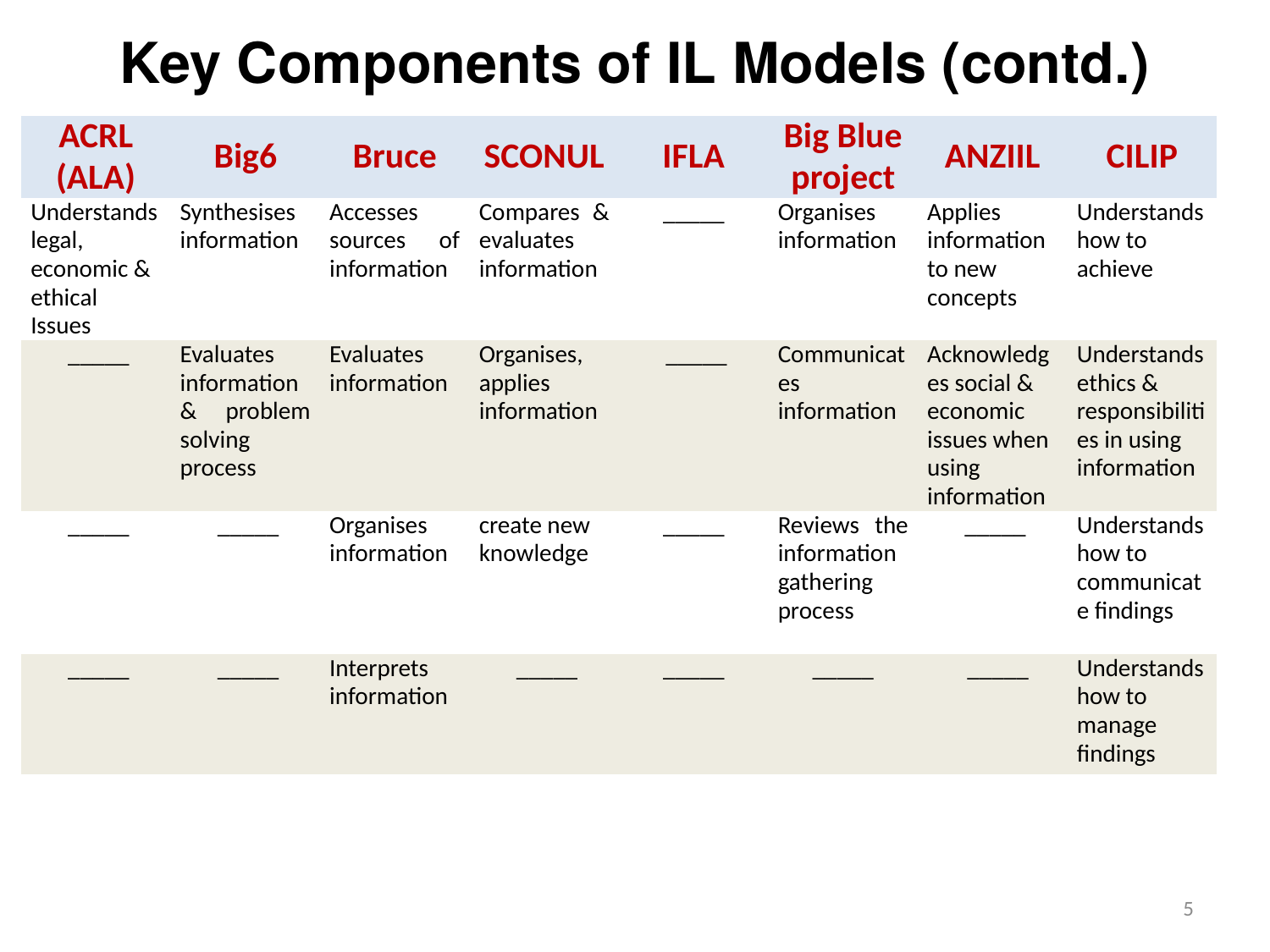

# Key Components of IL Models (contd.)
| ACRL (ALA) | Big6 | Bruce | SCONUL | IFLA | Big Blue project | ANZIIL | CILIP |
| --- | --- | --- | --- | --- | --- | --- | --- |
| Understands legal, economic & ethical Issues | Synthesises information | Accesses sources of information | Compares & evaluates information | \_\_\_\_\_ | Organises information | Applies information to new concepts | Understands how to achieve |
| \_\_\_\_\_ | Evaluates information & problem solving process | Evaluates information | Organises, applies information | \_\_\_\_\_ | Communicates information | Acknowledges social & economic issues when using information | Understands ethics & responsibilities in using information |
| \_\_\_\_\_ | \_\_\_\_\_ | Organises information | create new knowledge | \_\_\_\_\_ | Reviews the information gathering process | \_\_\_\_\_ | Understands how to communicate findings |
| \_\_\_\_\_ | \_\_\_\_\_ | Interprets information | \_\_\_\_\_ | \_\_\_\_\_ | \_\_\_\_\_ | \_\_\_\_\_ | Understands how to manage findings |
5